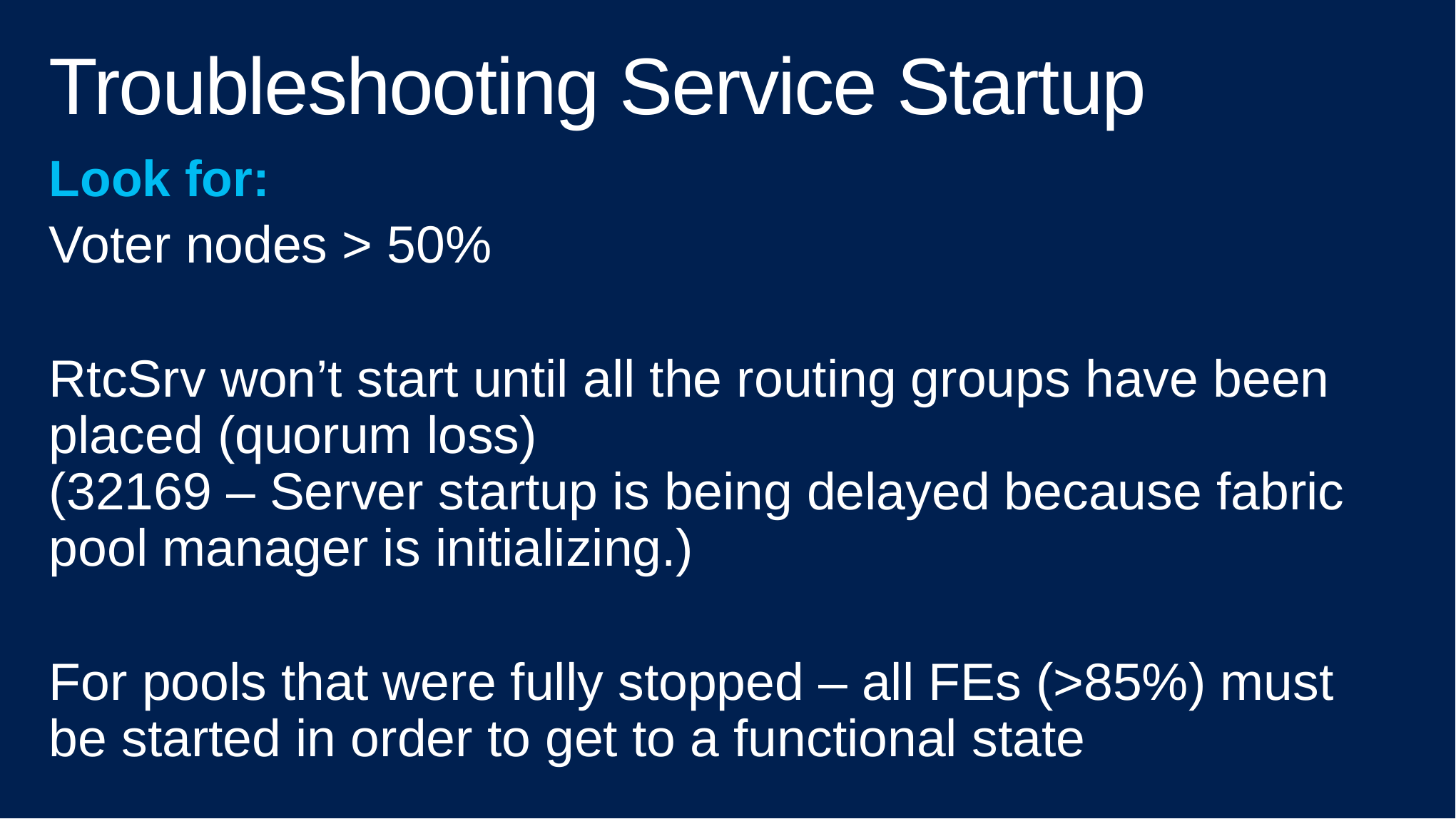

# Troubleshooting Service Startup
Look for:
Voter nodes > 50%

RtcSrv won’t start until all the routing groups have been placed (quorum loss)
(32169 – Server startup is being delayed because fabric pool manager is initializing.)

For pools that were fully stopped – all FEs (>85%) must be started in order to get to a functional state